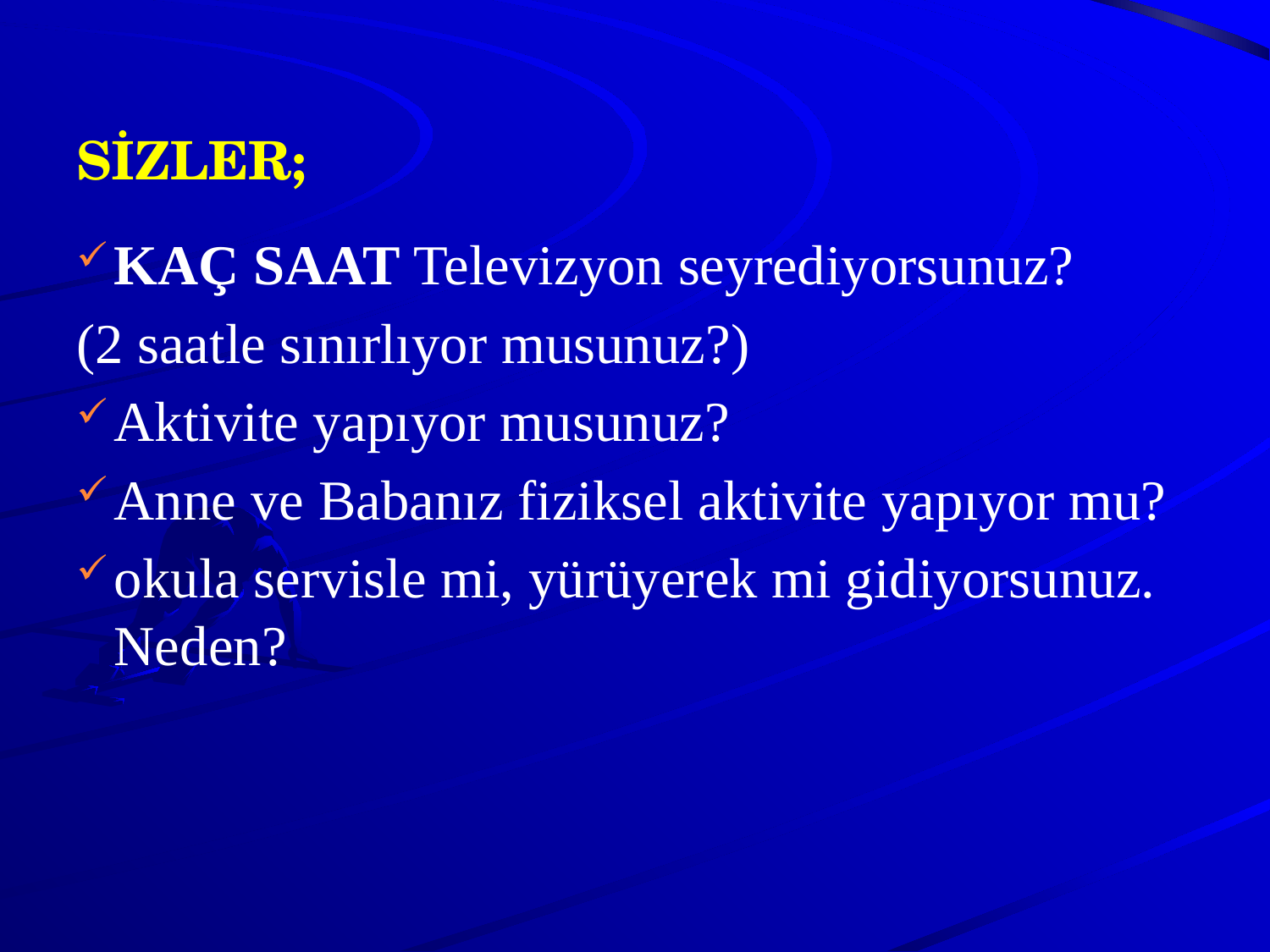

# SİZLER;
KAÇ SAAT Televizyon seyrediyorsunuz?
(2 saatle sınırlıyor musunuz?)
Aktivite yapıyor musunuz?
Anne ve Babanız fiziksel aktivite yapıyor mu?
okula servisle mi, yürüyerek mi gidiyorsunuz. Neden?